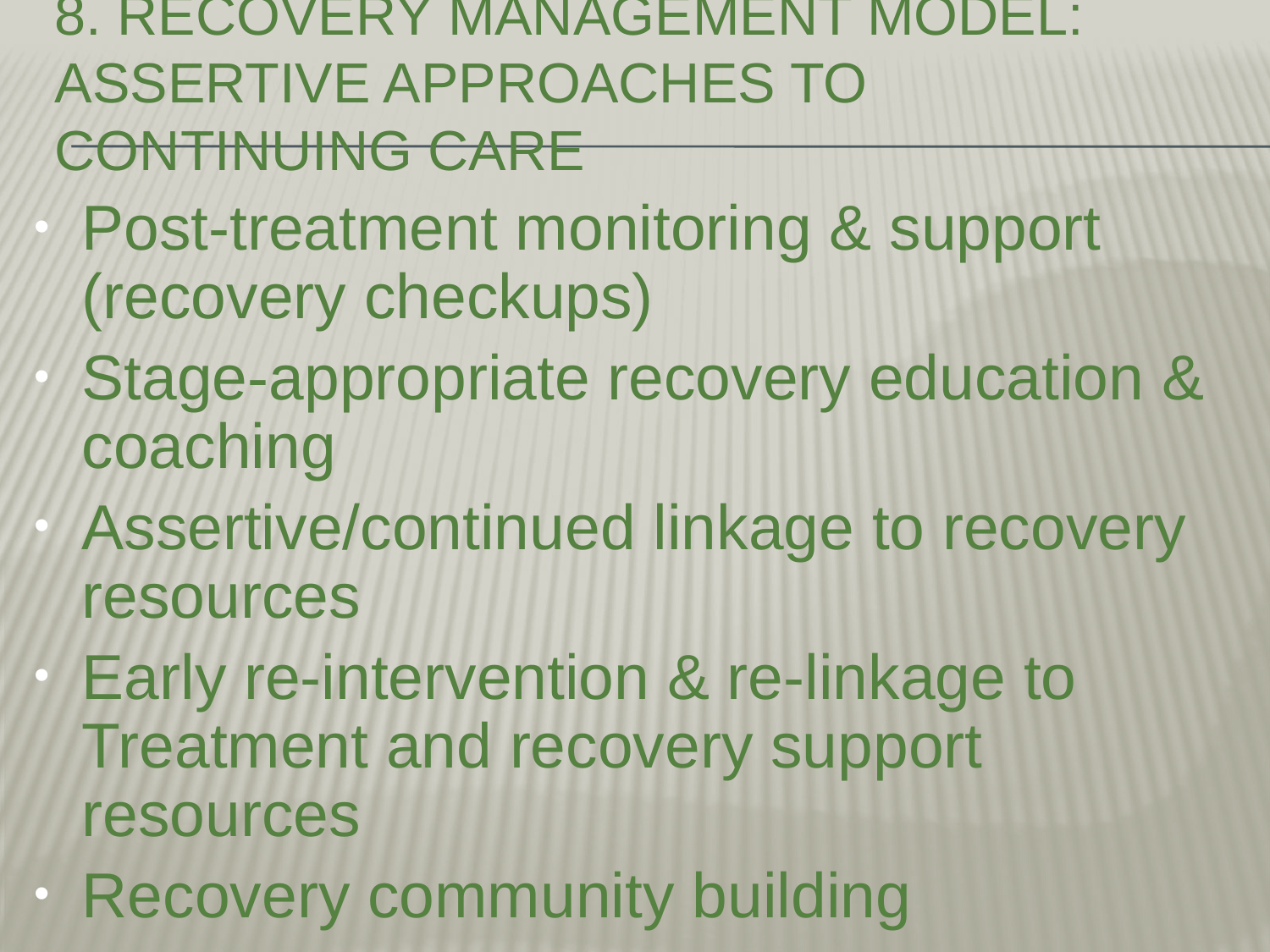

# 8. Recovery Management Model: Assertive Approaches to Continuing Care
Post-treatment monitoring & support (recovery checkups)
Stage-appropriate recovery education & coaching
Assertive/continued linkage to recovery resources
Early re-intervention & re-linkage to Treatment and recovery support resources
Recovery community building